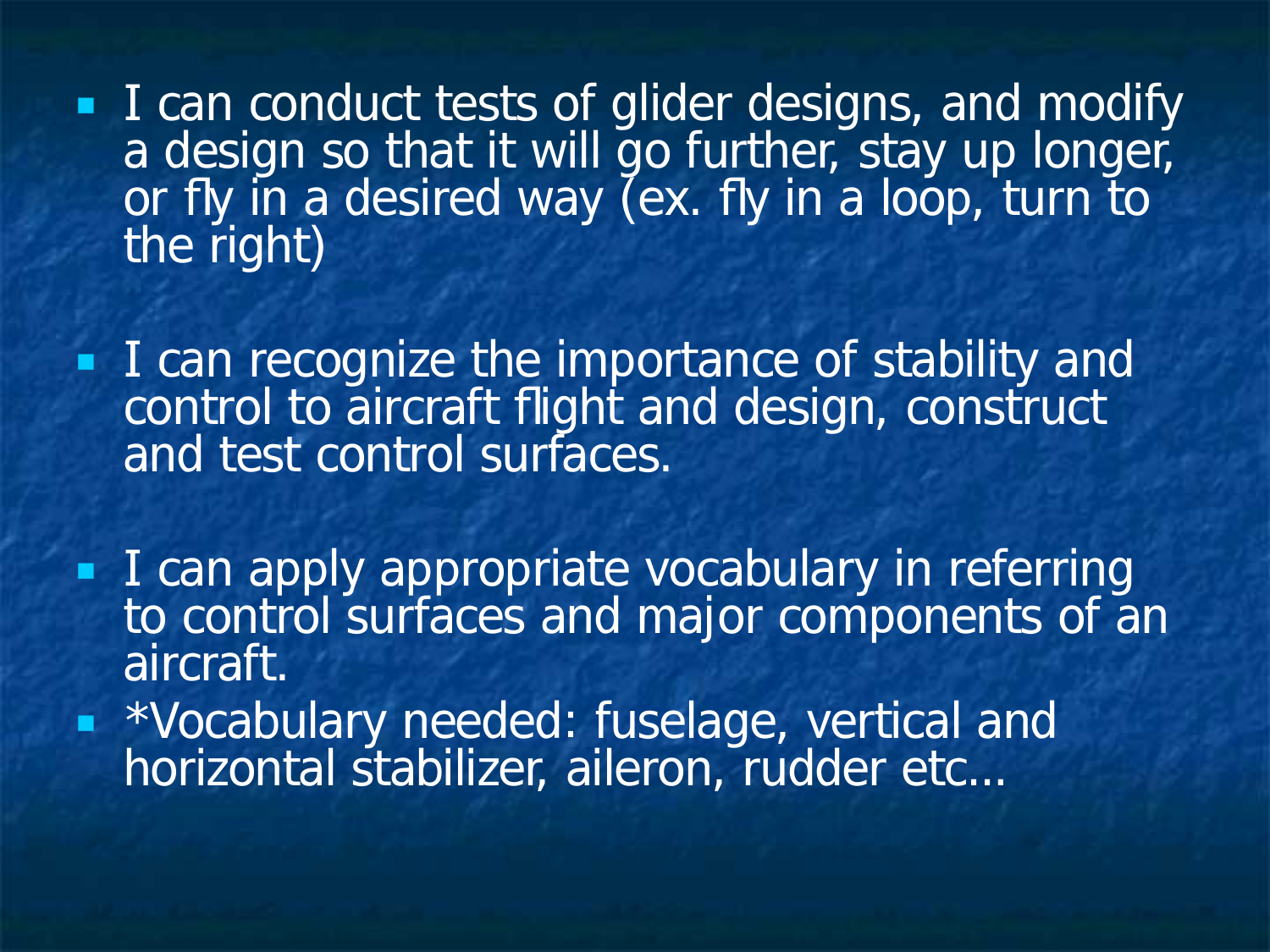

I can conduct tests of glider designs, and modify a design so that it will go further, stay up longer, or fly in a desired way (ex. fly in a loop, turn to the right)

I can recognize the importance of stability and control to aircraft flight and design, construct and test control surfaces.

I can apply appropriate vocabulary in referring to control surfaces and major components of an aircraft.
*Vocabulary needed: fuselage, vertical and horizontal stabilizer, aileron, rudder etc…